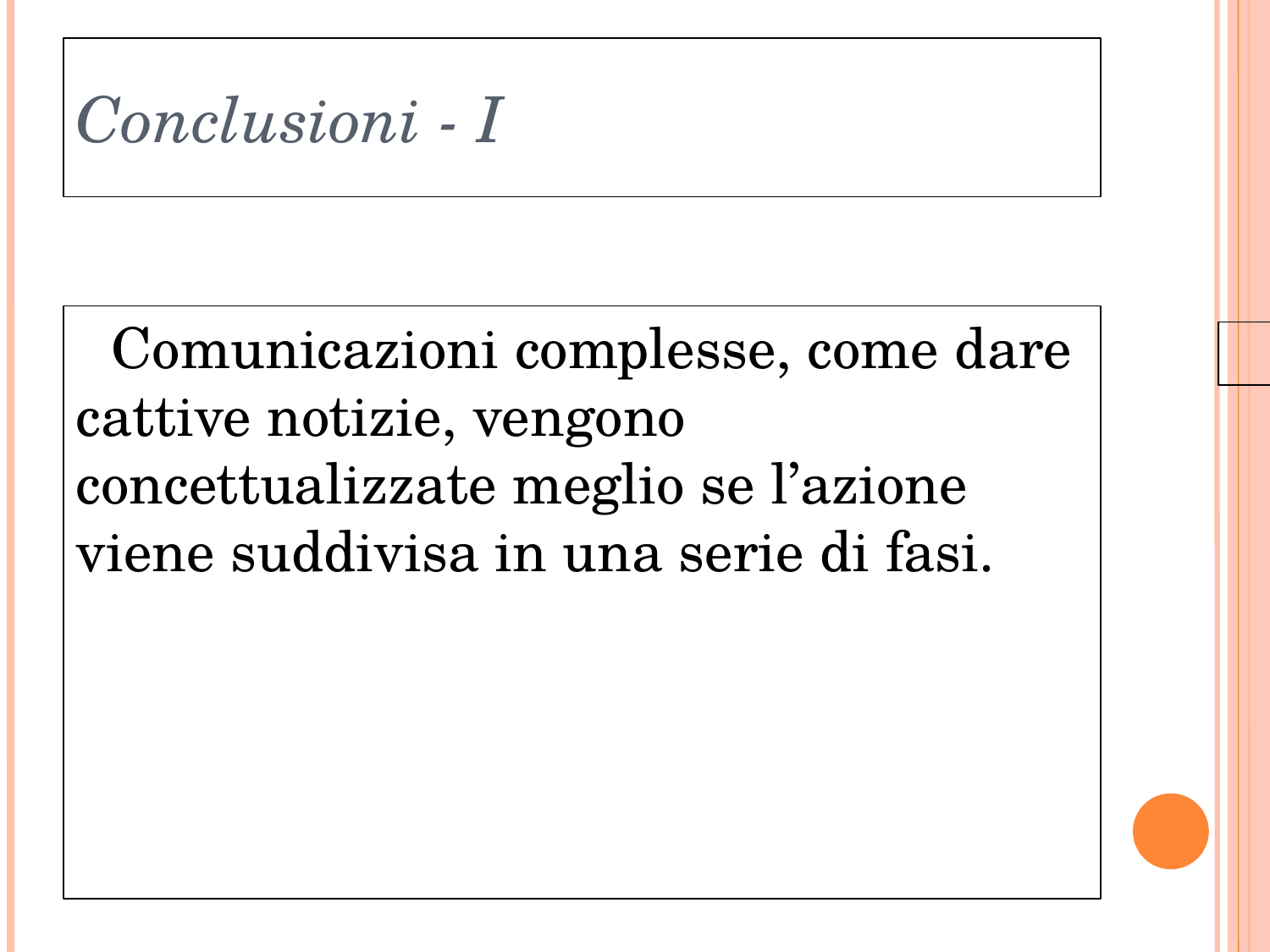

Conclusioni - I
   Comunicazioni complesse, come dare cattive notizie, vengono concettualizzate meglio se l’azione viene suddivisa in una serie di fasi.